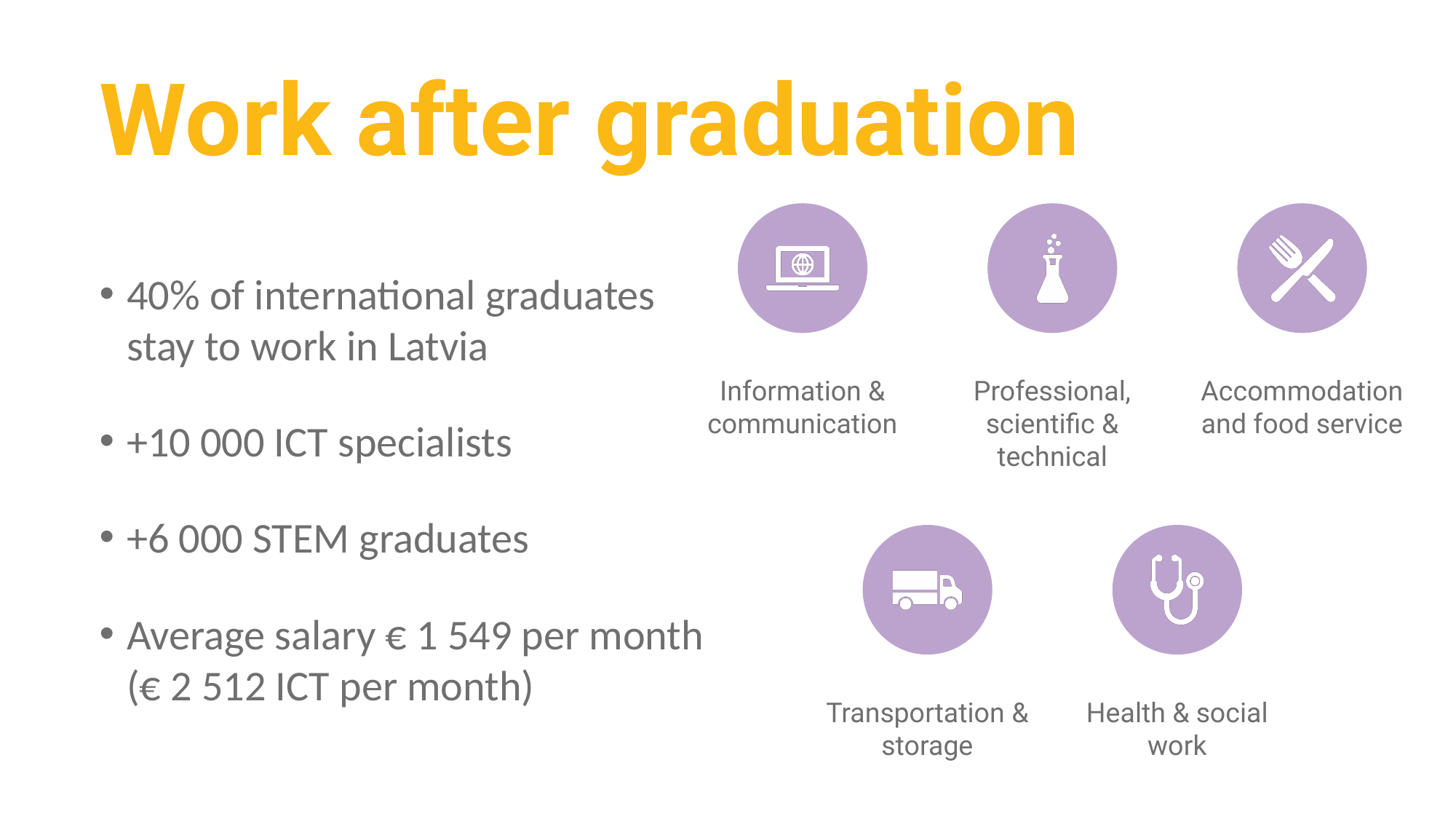

# Work after graduation
Information & communication
Professional, scientific & technical
Accommodation and food service
Transportation & storage
Health & social work
40% of international graduates stay to work in Latvia
+10 000 ICT specialists
+6 000 STEM graduates
Average salary € 1 549 per month (€ 2 512 ICT per month)